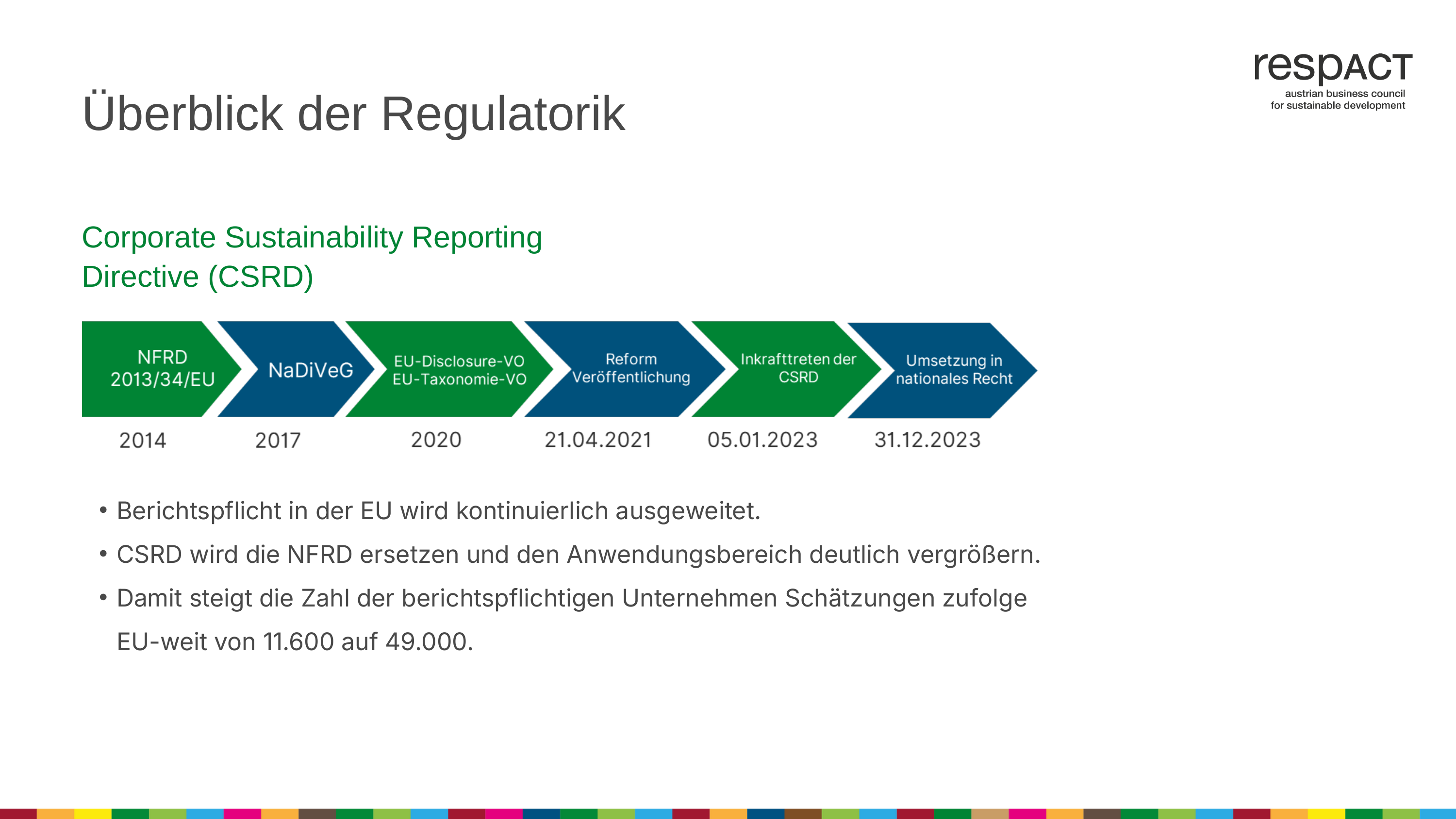

Überblick der Regulatorik
Corporate Sustainability Reporting Directive (CSRD)

Berichtspflicht in der EU wird kontinuierlich ausgeweitet.
CSRD wird die NFRD ersetzen und den Anwendungsbereich deutlich vergrößern.
Damit steigt die Zahl der berichtspflichtigen Unternehmen Schätzungen zufolge EU-weit von 11.600 auf 49.000.